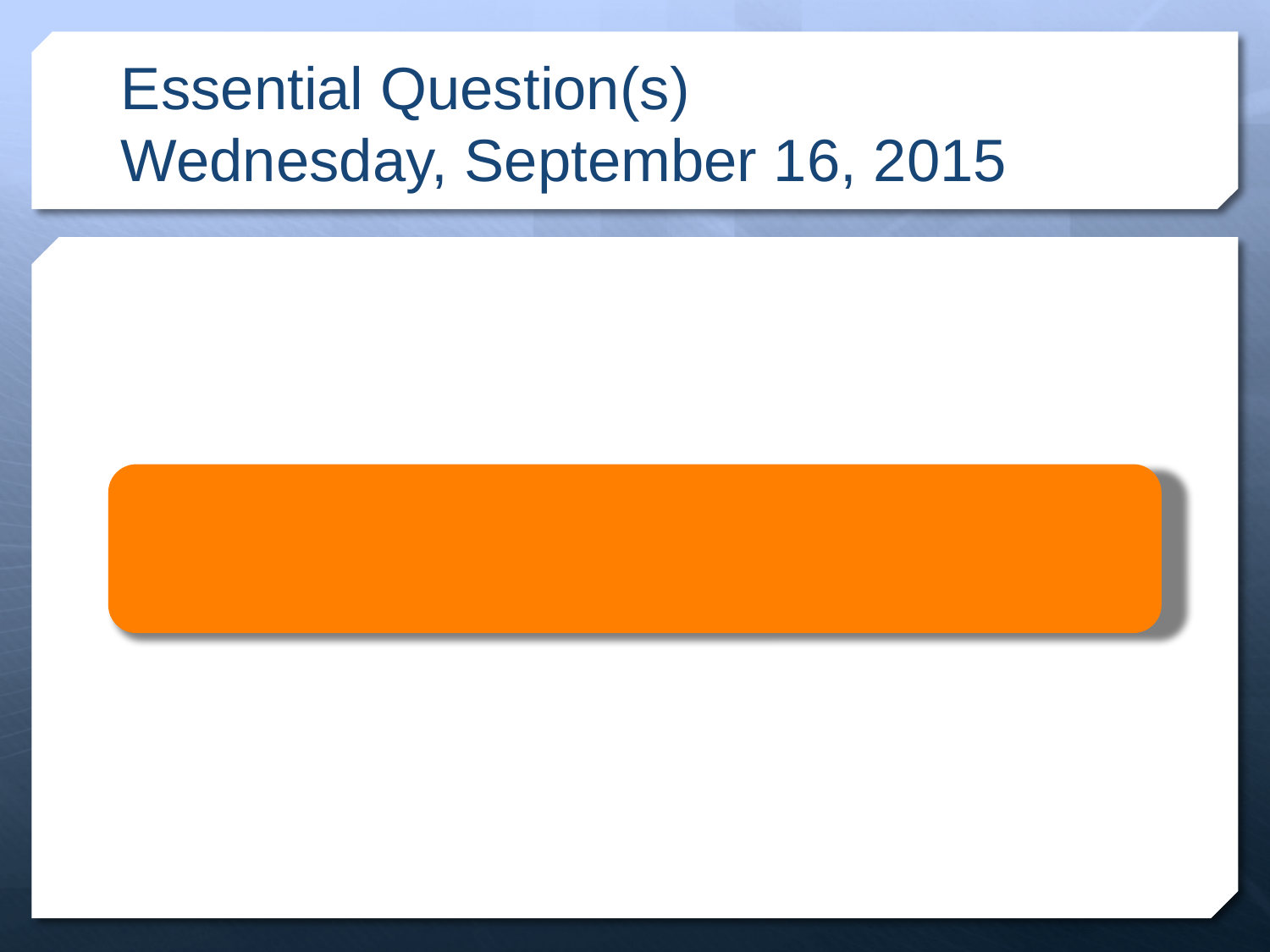

# Essential Question(s) Wednesday, September 16, 2015